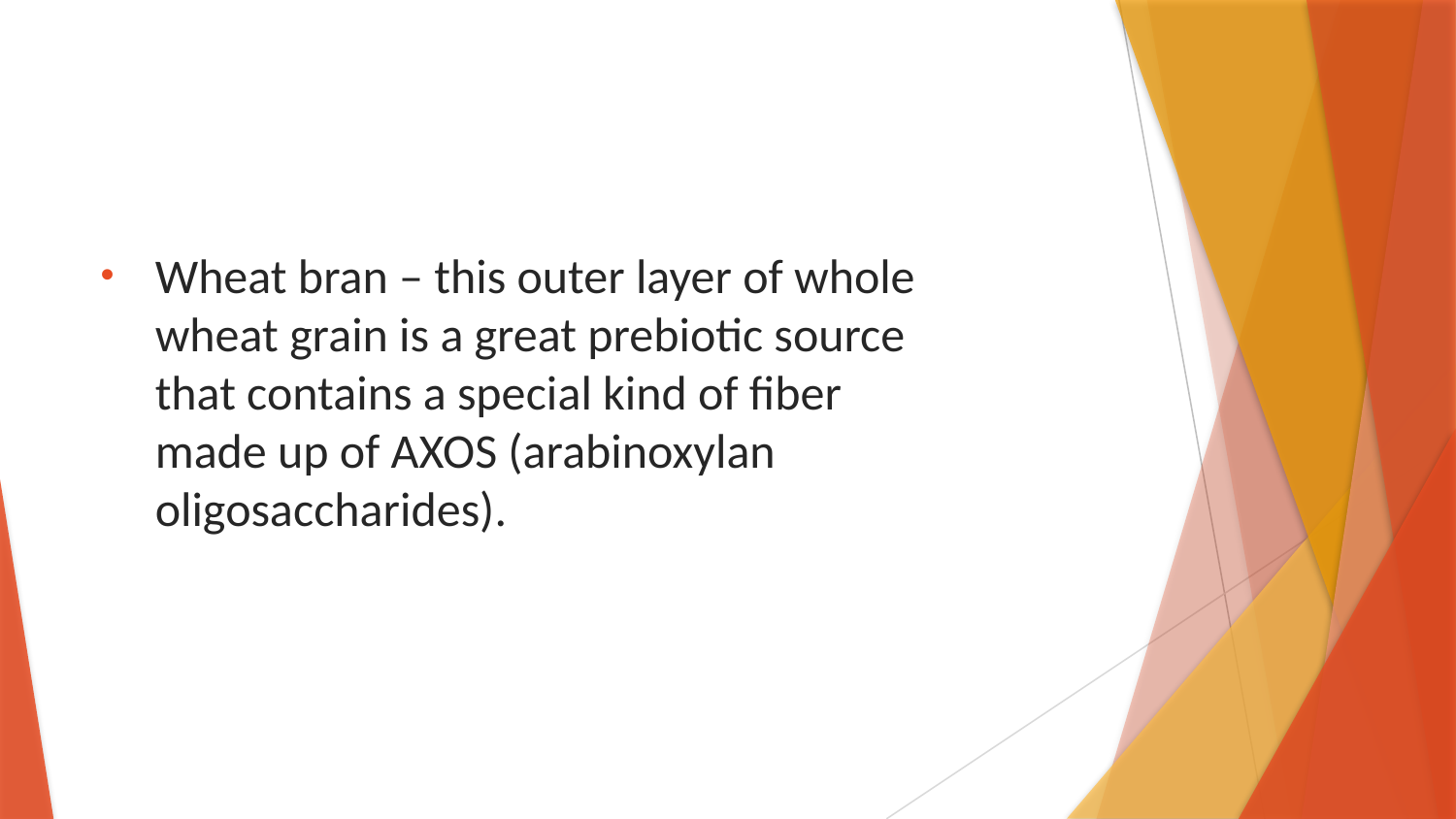

Wheat bran – this outer layer of whole wheat grain is a great prebiotic source that contains a special kind of fiber made up of AXOS (arabinoxylan oligosaccharides).